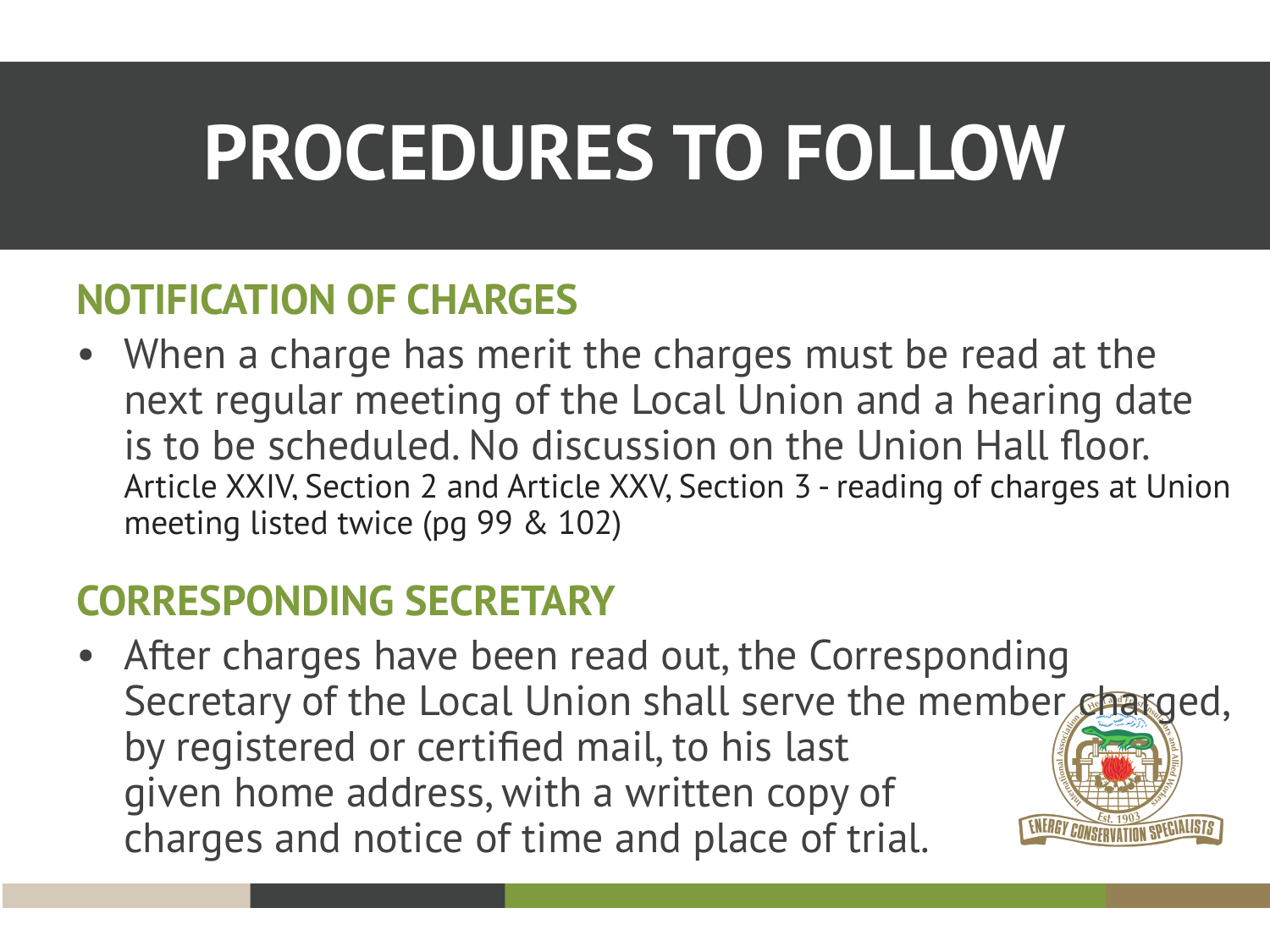

PROCEDURES TO FOLLOW
NOTIFICATION OF CHARGES
When a charge has merit the charges must be read at the next regular meeting of the Local Union and a hearing date is to be scheduled. No discussion on the Union Hall floor.  Article XXIV, Section 2 and Article XXV, Section 3 - reading of charges at Union meeting listed twice (pg 99 & 102)

CORRESPONDING SECRETARY
After charges have been read out, the Corresponding Secretary of the Local Union shall serve the member charged, by registered or certified mail, to his last
given home address, with a written copy of
charges and notice of time and place of trial.